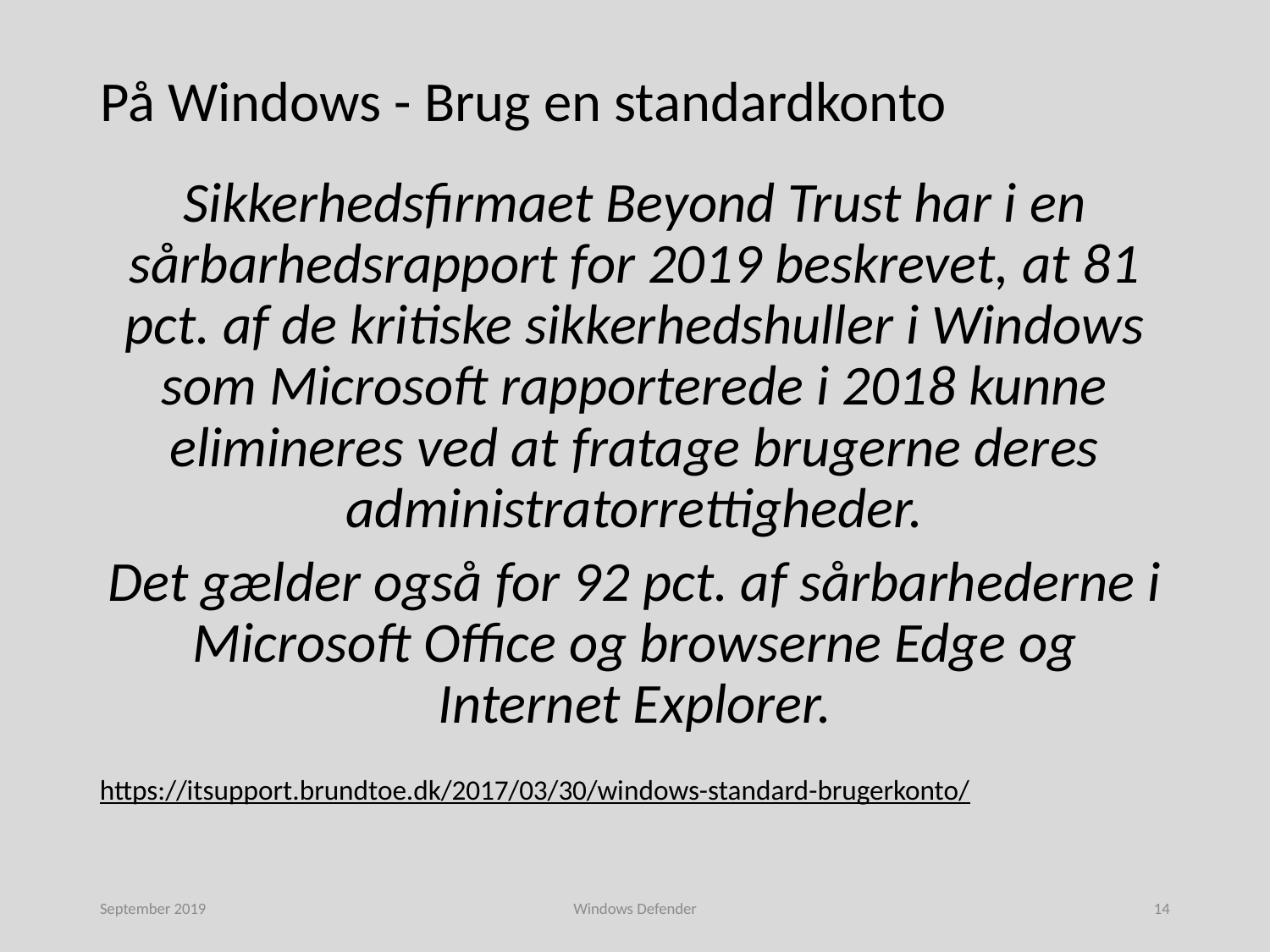

# På Windows - Brug en standardkonto
Sikkerhedsfirmaet Beyond Trust har i en sårbarhedsrapport for 2019 beskrevet, at 81 pct. af de kritiske sikkerhedshuller i Windows som Microsoft rapporterede i 2018 kunne elimineres ved at fratage brugerne deres administratorrettigheder.
Det gælder også for 92 pct. af sårbarhederne i Microsoft Office og browserne Edge og Internet Explorer.
https://itsupport.brundtoe.dk/2017/03/30/windows-standard-brugerkonto/
September 2019
Windows Defender
14